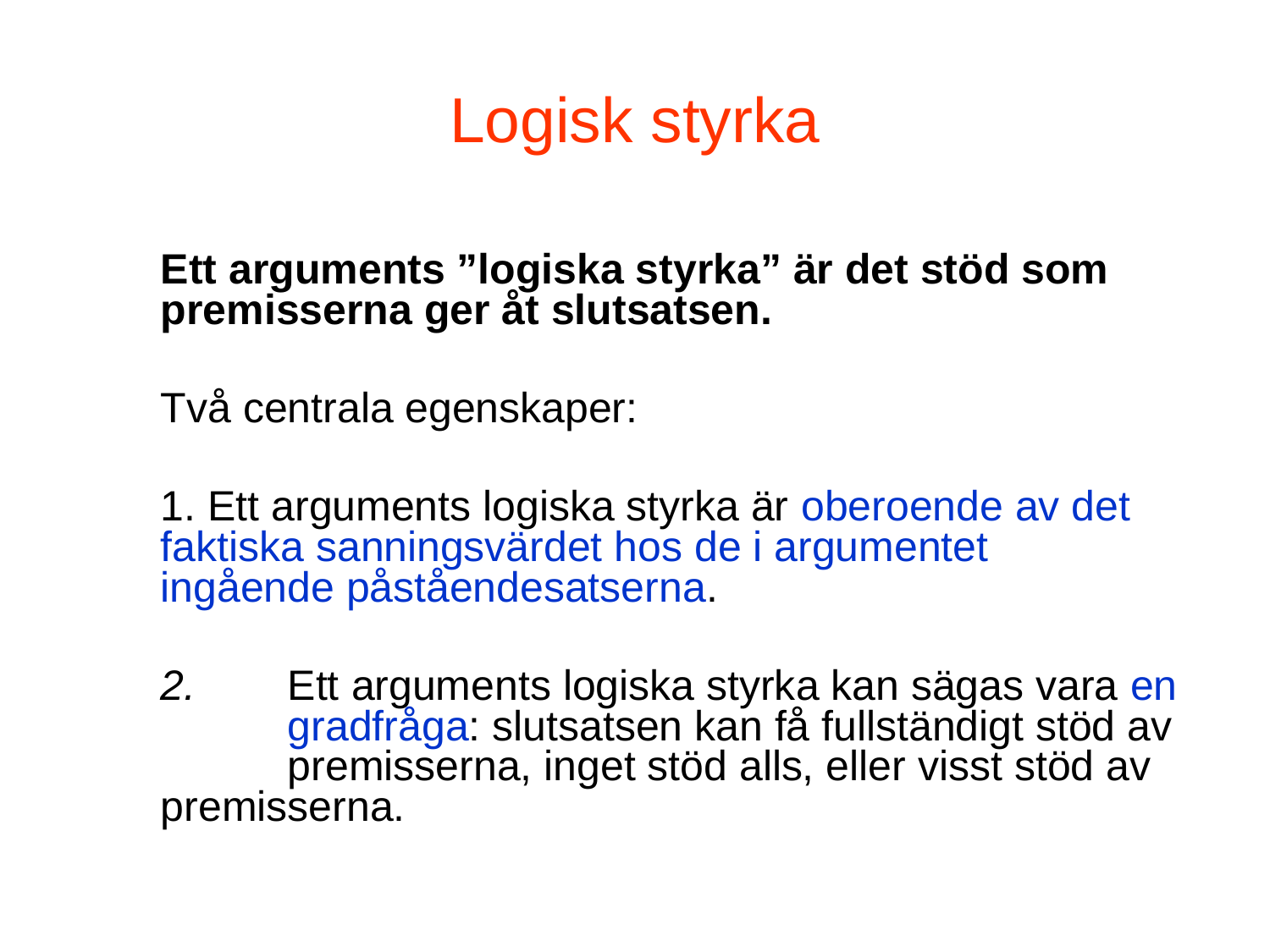

# Logisk styrka

	Ett arguments ”logiska styrka” är det stöd som premisserna ger åt slutsatsen.

	Två centrala egenskaper:

	1. Ett arguments logiska styrka är oberoende av det 	faktiska sanningsvärdet hos de i argumentet 	ingående påståendesatserna.

	2.	Ett arguments logiska styrka kan sägas vara en 	gradfråga: slutsatsen kan få fullständigt stöd av 	premisserna, inget stöd alls, eller visst stöd av 	premisserna.